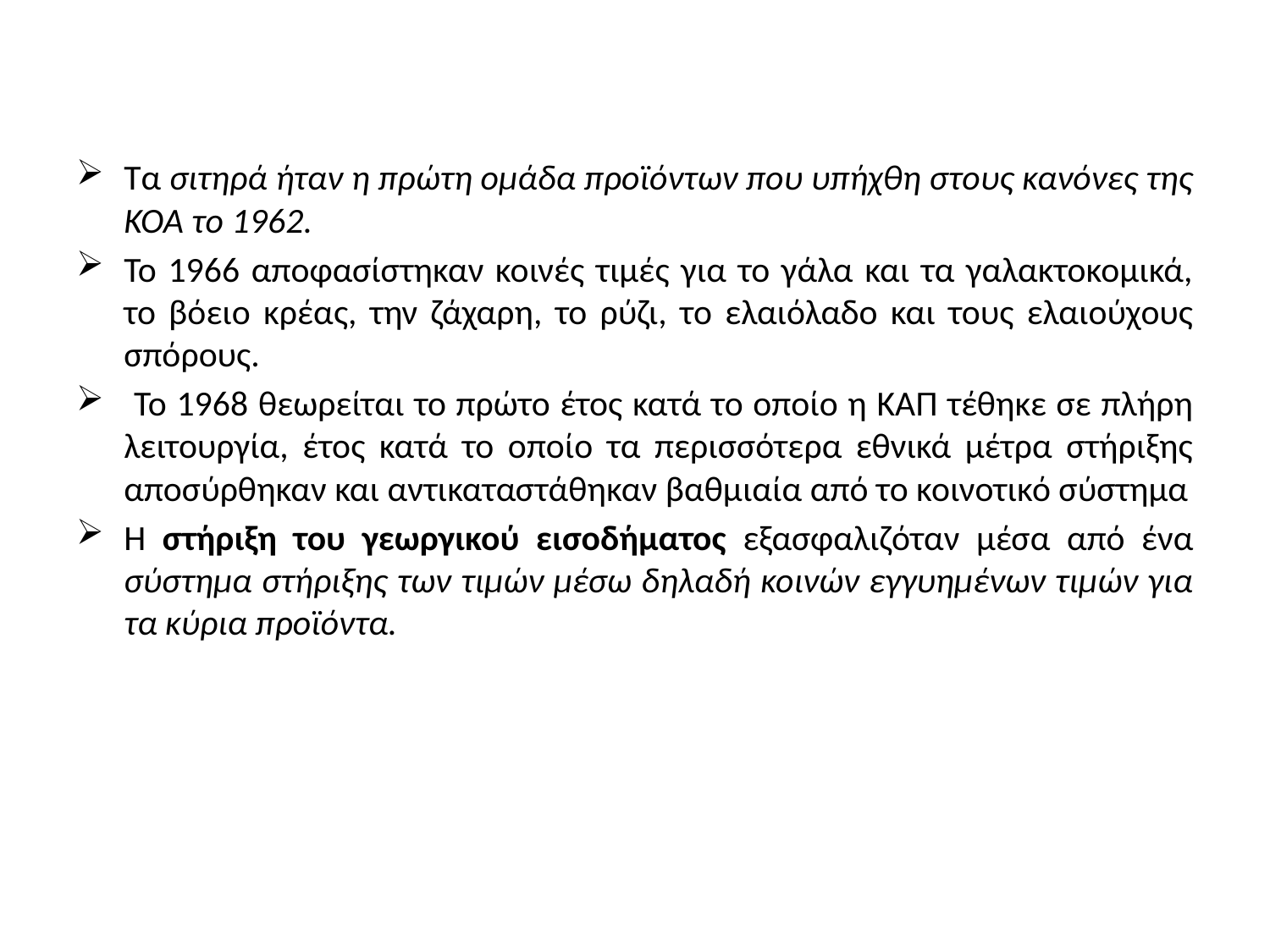

Τα σιτηρά ήταν η πρώτη ομάδα προϊόντων που υπήχθη στους κανόνες της ΚΟΑ το 1962.
Το 1966 αποφασίστηκαν κοινές τιμές για το γάλα και τα γαλακτοκομικά, το βόειο κρέας, την ζάχαρη, το ρύζι, το ελαιόλαδο και τους ελαιούχους σπόρους.
 Το 1968 θεωρείται το πρώτο έτος κατά το οποίο η ΚΑΠ τέθηκε σε πλήρη λειτουργία, έτος κατά το οποίο τα περισσότερα εθνικά μέτρα στήριξης αποσύρθηκαν και αντικαταστάθηκαν βαθμιαία από το κοινοτικό σύστημα
Η στήριξη του γεωργικού εισοδήματος εξασφαλιζόταν μέσα από ένα σύστημα στήριξης των τιμών μέσω δηλαδή κοινών εγγυημένων τιμών για τα κύρια προϊόντα.